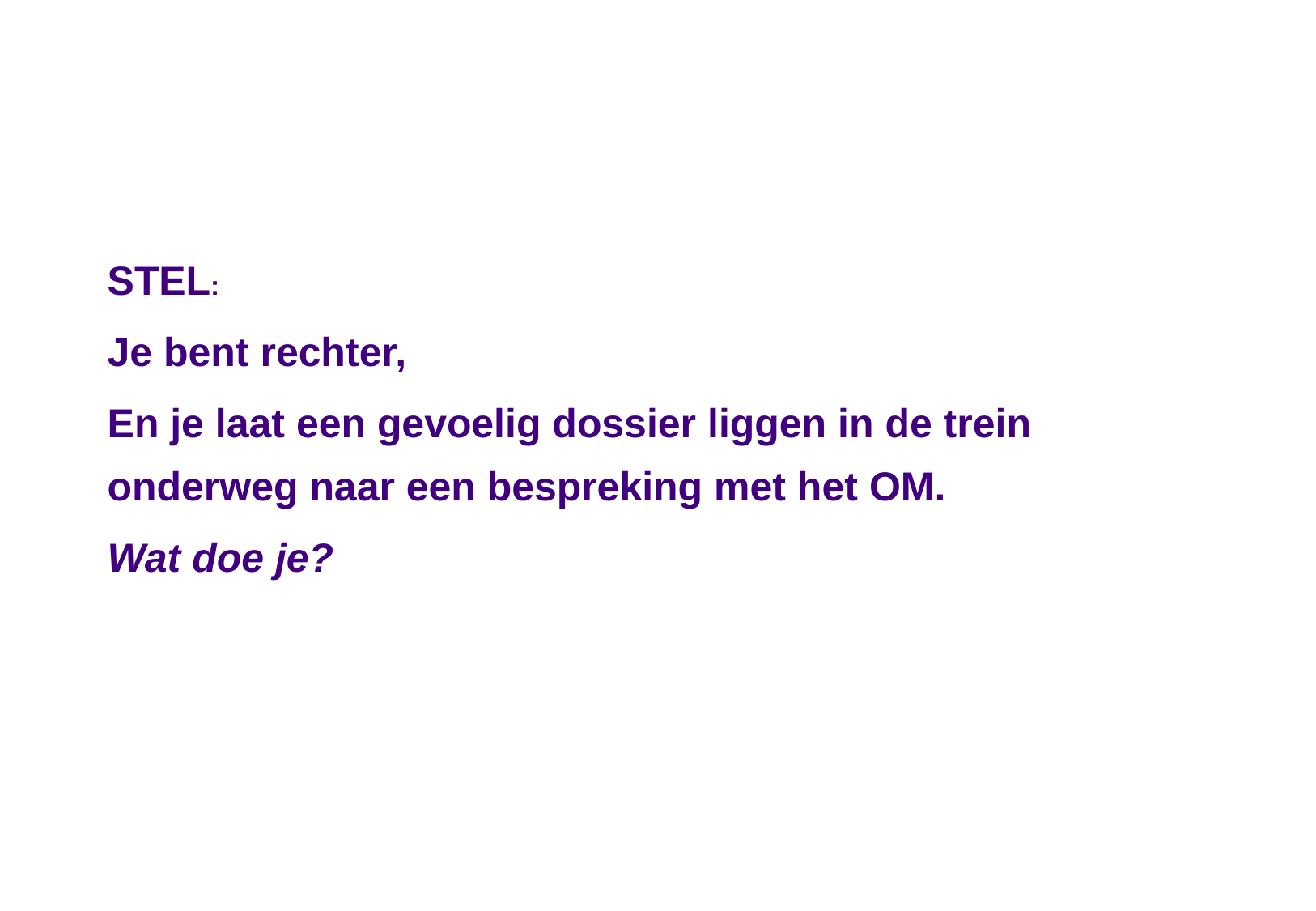

STEL:
Je bent rechter,
En je laat een gevoelig dossier liggen in de trein onderweg naar een bespreking met het OM.
Wat doe je?